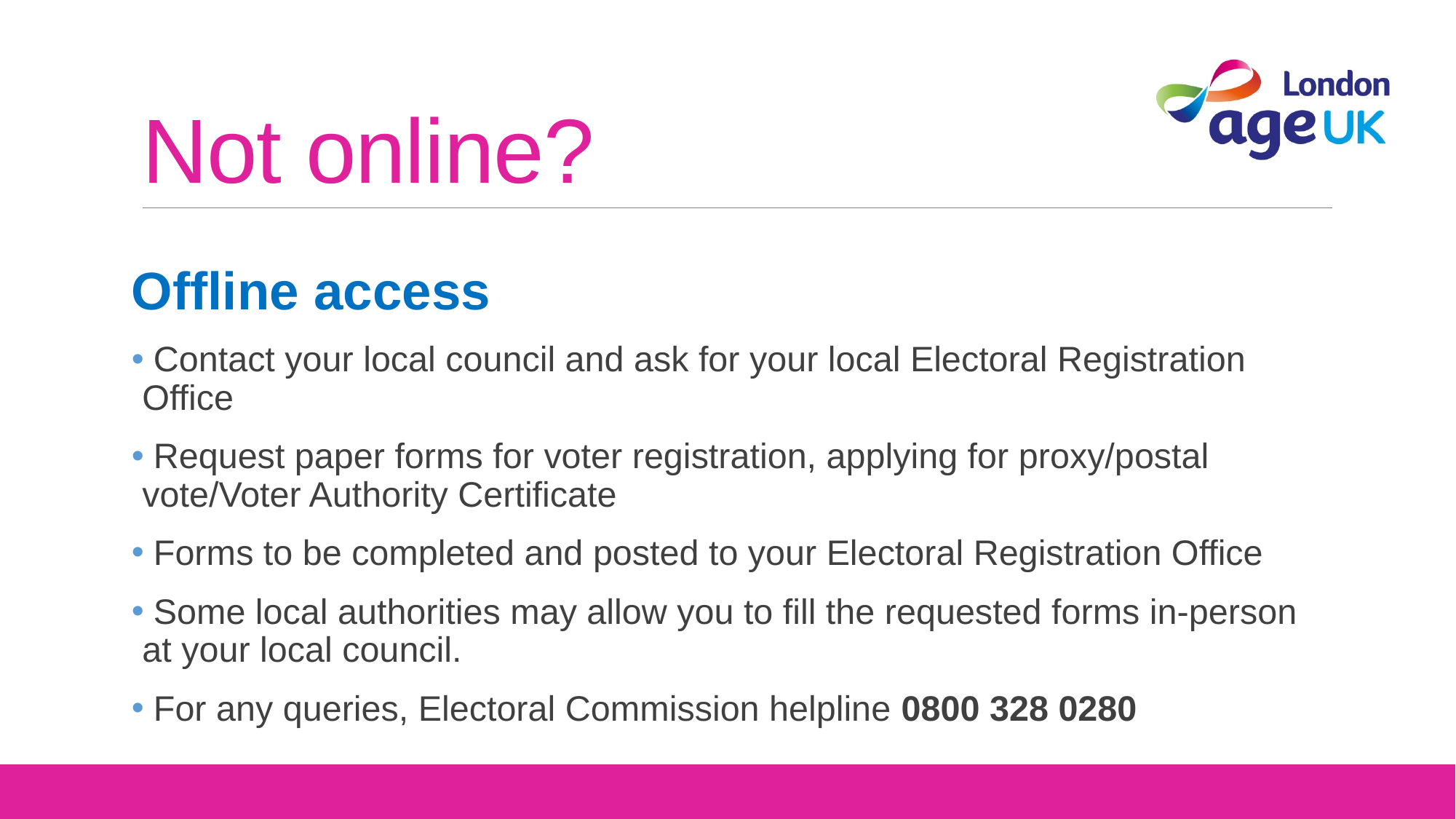

# Not online?
Offline access
 Contact your local council and ask for your local Electoral Registration Office
 Request paper forms for voter registration, applying for proxy/postal vote/Voter Authority Certificate
 Forms to be completed and posted to your Electoral Registration Office
 Some local authorities may allow you to fill the requested forms in-person at your local council.
 For any queries, Electoral Commission helpline 0800 328 0280